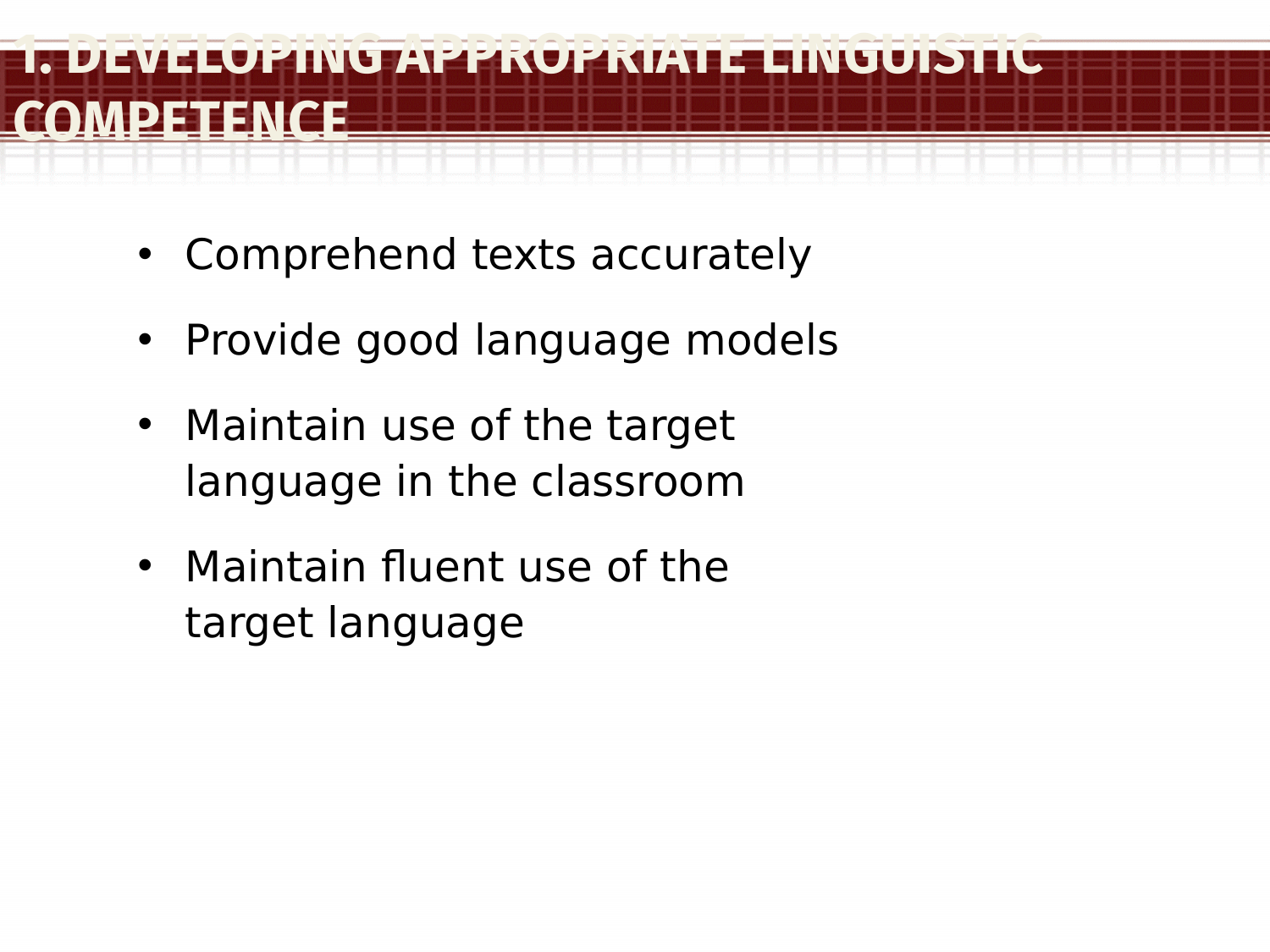

# 1. Developing Appropriate Linguistic Competence
Comprehend texts accurately
Provide good language models
Maintain use of the target language in the classroom
Maintain fluent use of the target language